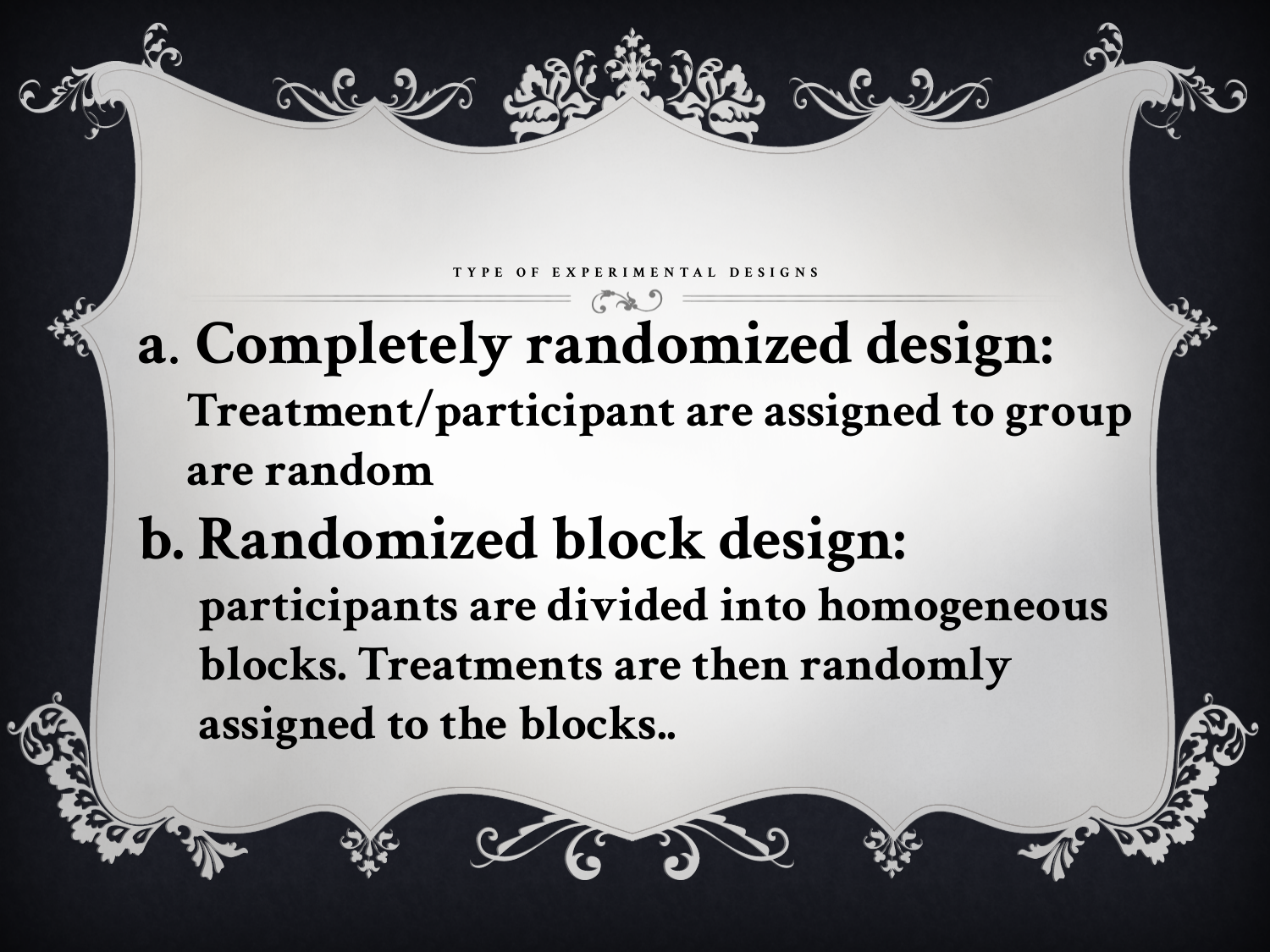

# Type of Experimental designs

a. Completely randomized design: Treatment/participant are assigned to group are random
b. Randomized block design: participants are divided into homogeneous blocks. Treatments are then randomly assigned to the blocks..